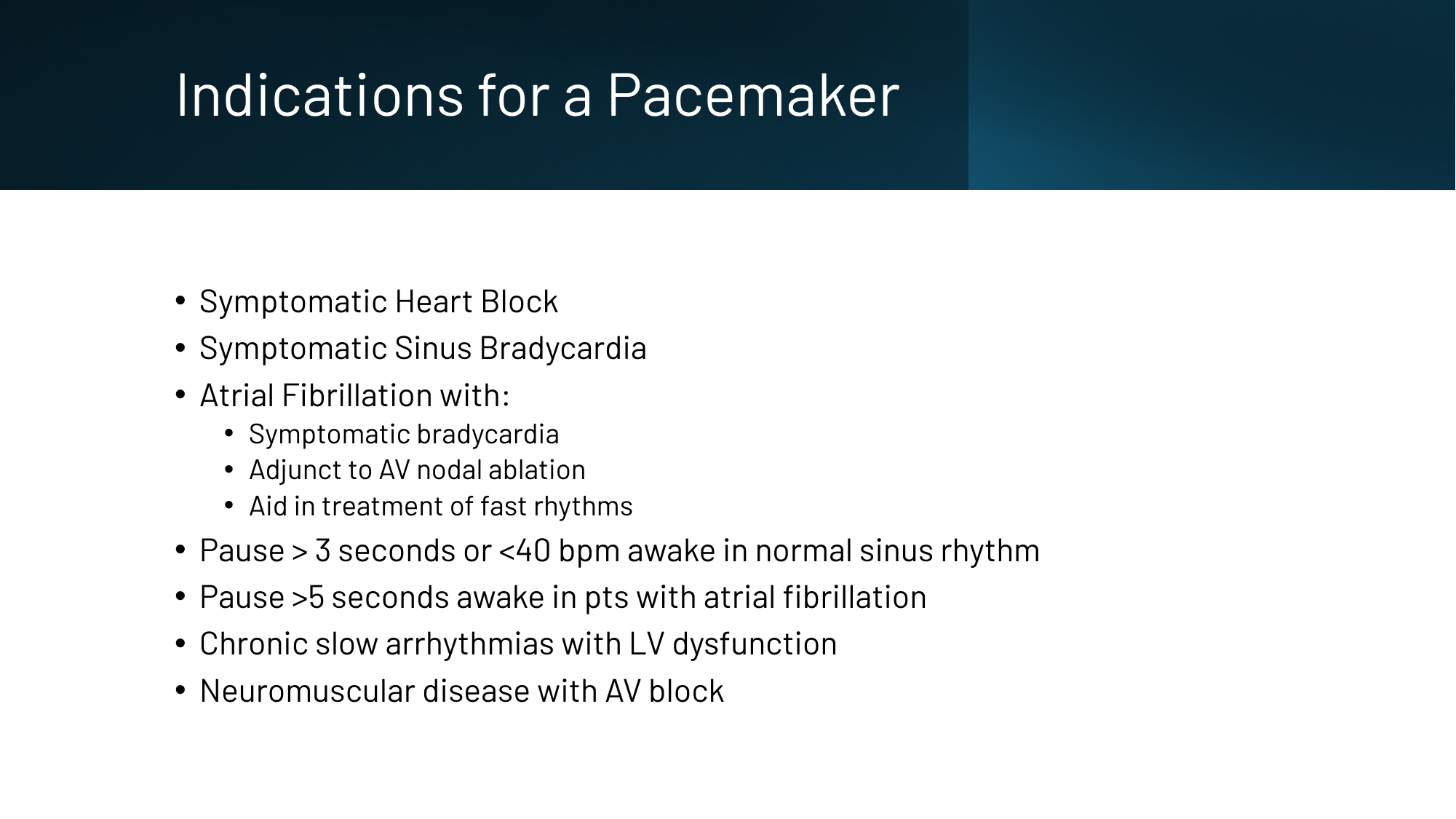

# Indications for a Pacemaker
Symptomatic Heart Block
Symptomatic Sinus Bradycardia
Atrial Fibrillation with:
Symptomatic bradycardia
Adjunct to AV nodal ablation
Aid in treatment of fast rhythms
Pause > 3 seconds or <40 bpm awake in normal sinus rhythm
Pause >5 seconds awake in pts with atrial fibrillation
Chronic slow arrhythmias with LV dysfunction
Neuromuscular disease with AV block